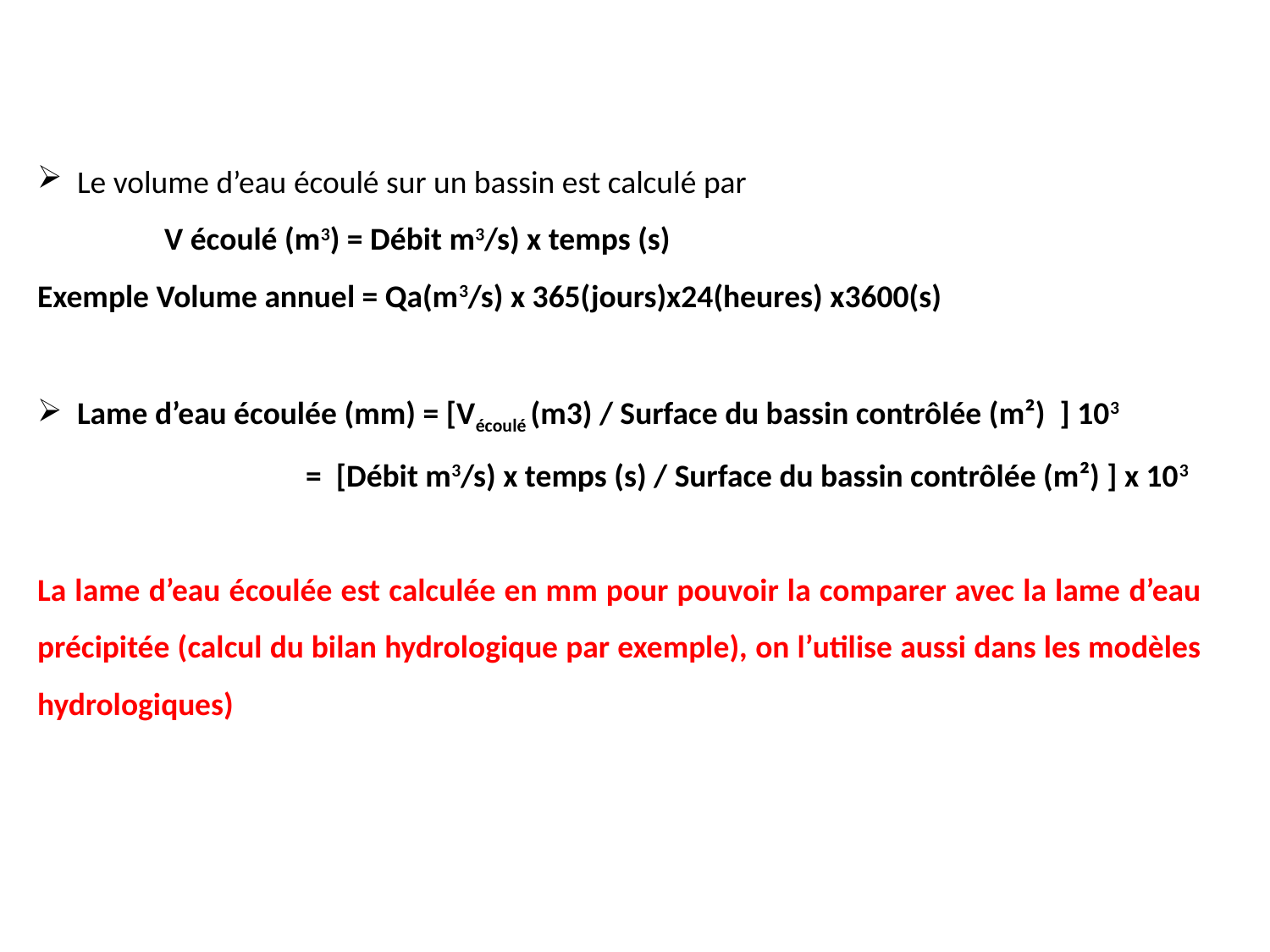

Le volume d’eau écoulé sur un bassin est calculé par
	V écoulé (m3) = Débit m3/s) x temps (s)
Exemple Volume annuel = Qa(m3/s) x 365(jours)x24(heures) x3600(s)

Lame d’eau écoulée (mm) = [Vécoulé (m3) / Surface du bassin contrôlée (m²)  ] 103
		  =  [Débit m3/s) x temps (s) / Surface du bassin contrôlée (m²) ] x 103

La lame d’eau écoulée est calculée en mm pour pouvoir la comparer avec la lame d’eau précipitée (calcul du bilan hydrologique par exemple), on l’utilise aussi dans les modèles hydrologiques)